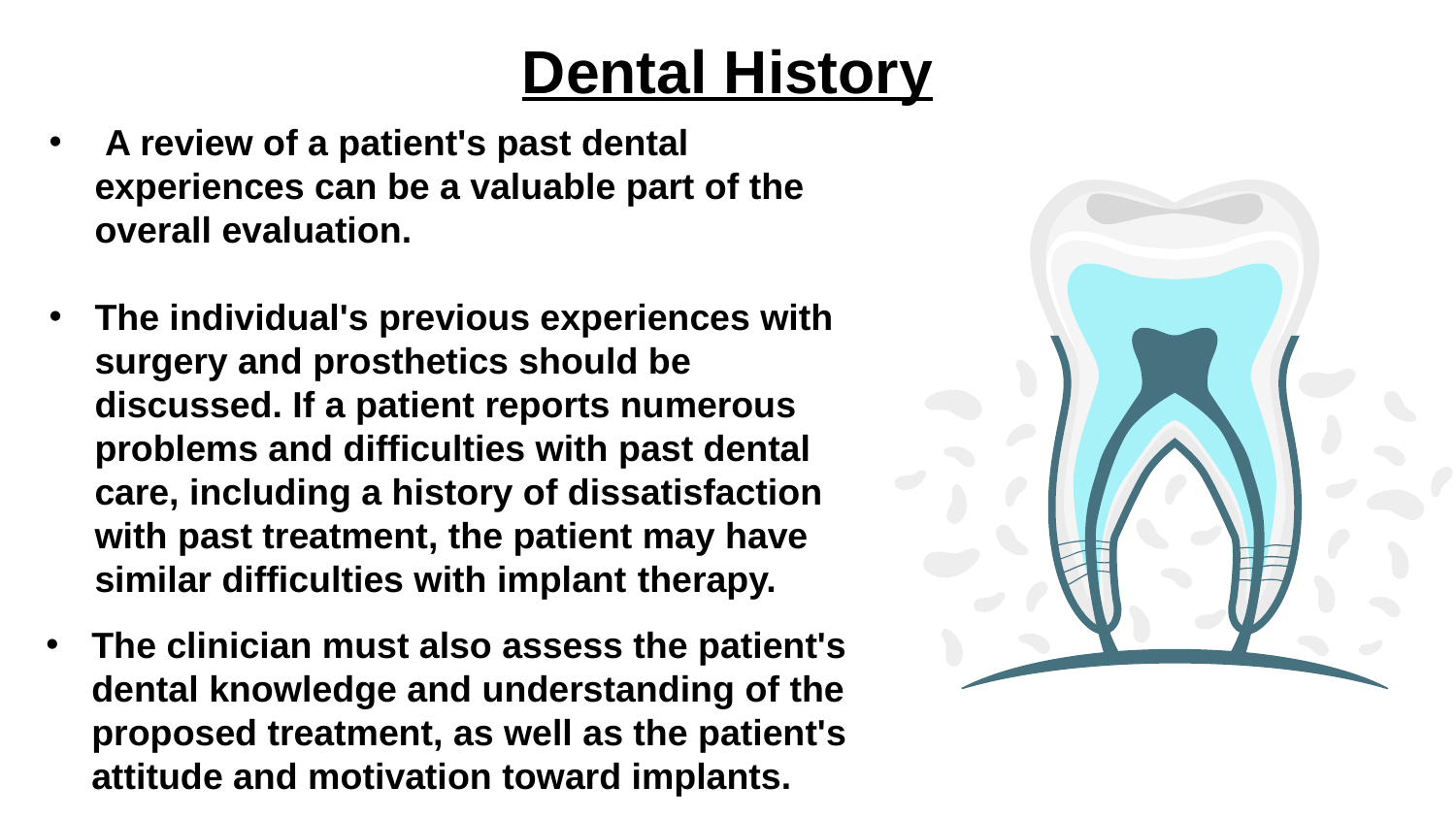

# Dental History
 A review of a patient's past dental experiences can be a valuable part of the overall evaluation.

The individual's previous experiences with surgery and prosthetics should be discussed. If a patient reports numerous problems and difficulties with past dental care, including a history of dissatisfaction with past treatment, the patient may have similar difficulties with implant therapy.

The clinician must also assess the patient's dental knowledge and understanding of the proposed treatment, as well as the patient's attitude and motivation toward implants.